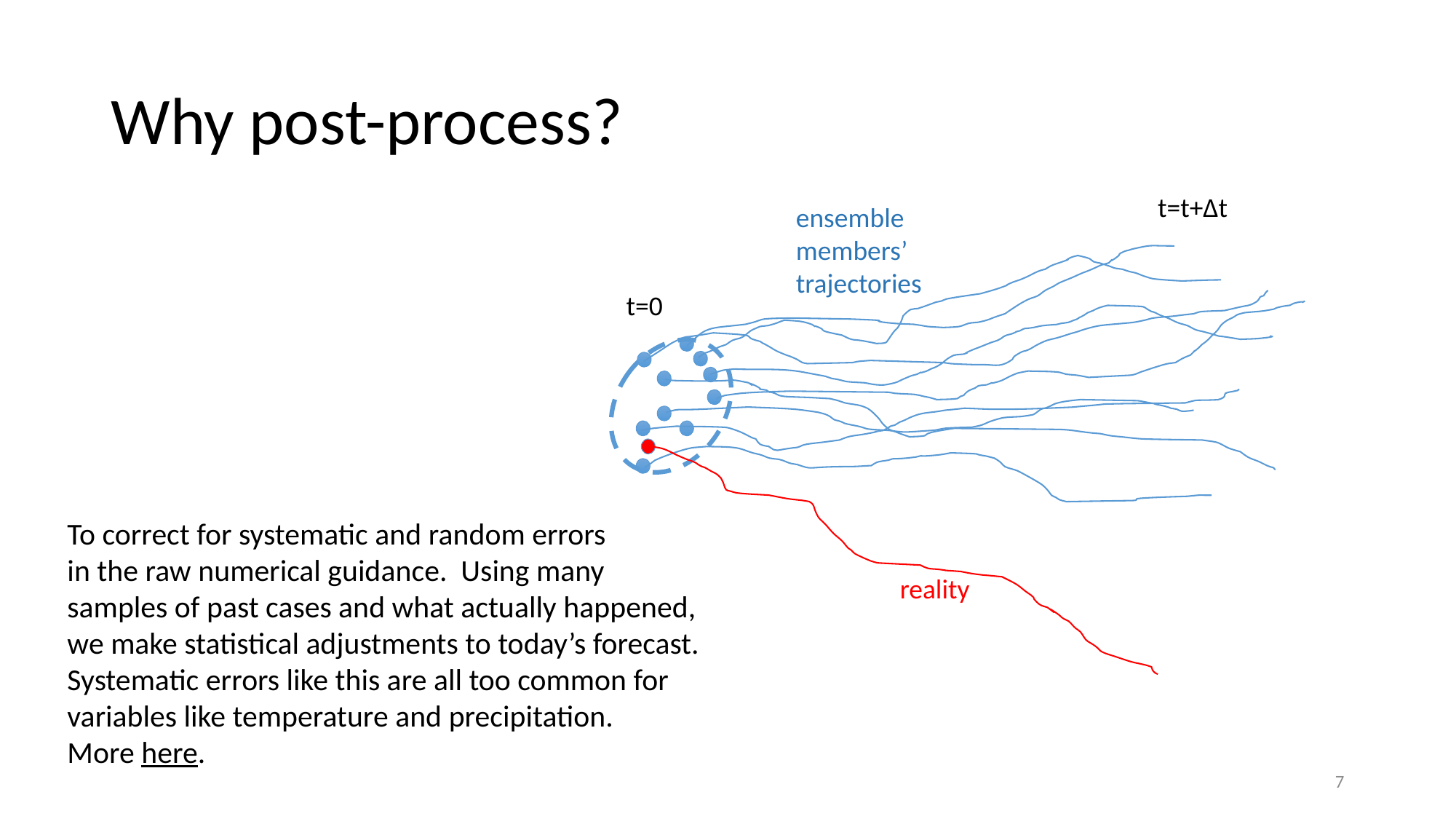

# Why post-process?
t=t+Δt
ensemble
members’
trajectories

t=0

To correct for systematic and random errors
in the raw numerical guidance.  Using many
samples of past cases and what actually happened,
we make statistical adjustments to today’s forecast.
Systematic errors like this are all too common for
variables like temperature and precipitation.
More here.
reality
7